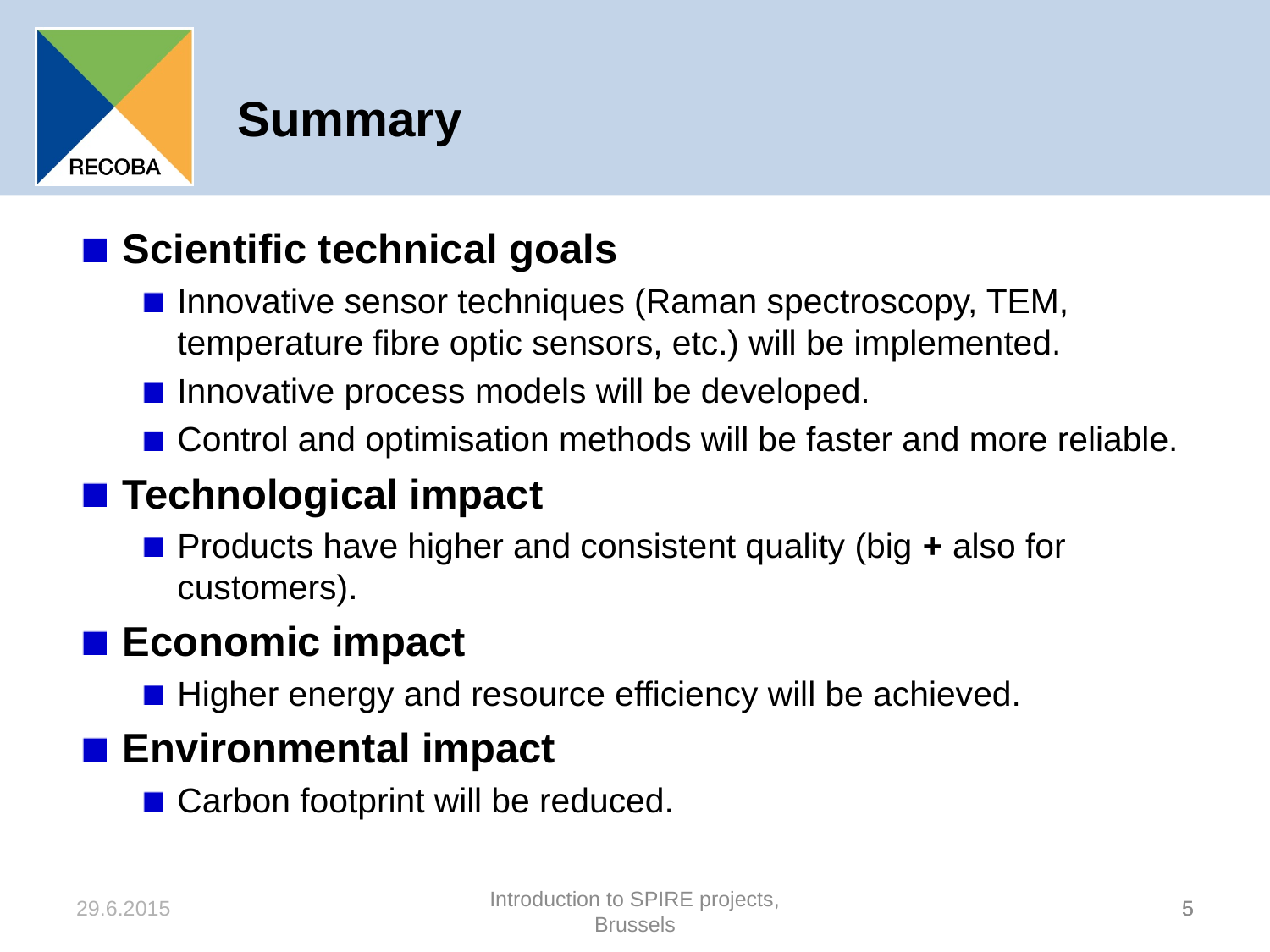

# Summary
Scientific technical goals
Innovative sensor techniques (Raman spectroscopy, TEM, temperature fibre optic sensors, etc.) will be implemented.
Innovative process models will be developed.
Control and optimisation methods will be faster and more reliable.
Technological impact
Products have higher and consistent quality (big + also for customers).
Economic impact
Higher energy and resource efficiency will be achieved.
Environmental impact
Carbon footprint will be reduced.
29.6.2015
5